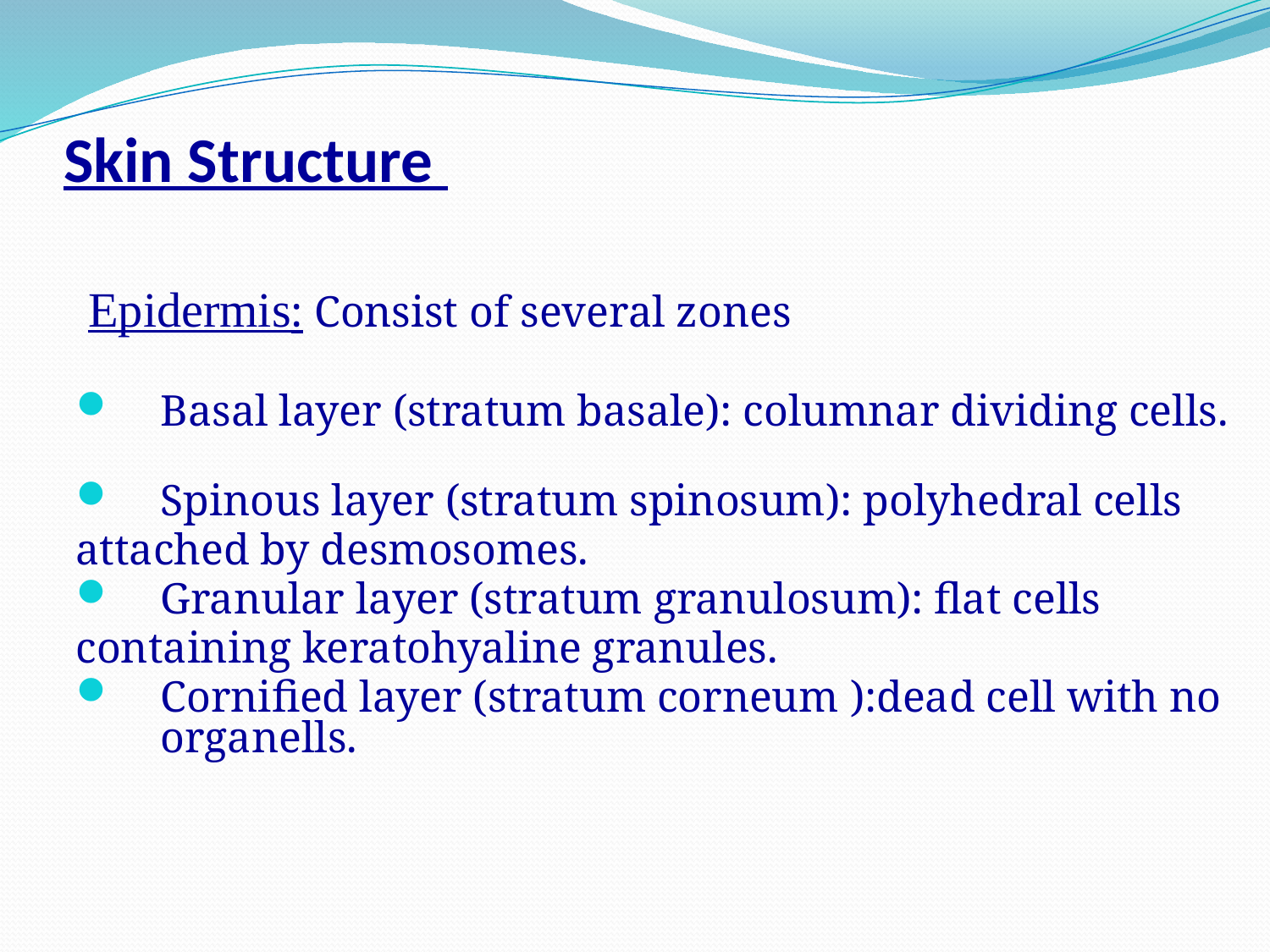

# Skin Structure

 Epidermis: Consist of several zones

Basal layer (stratum basale): columnar dividing cells.
Spinous layer (stratum spinosum): polyhedral cells
attached by desmosomes.
Granular layer (stratum granulosum): flat cells
containing keratohyaline granules.
Cornified layer (stratum corneum ):dead cell with no organells.

7